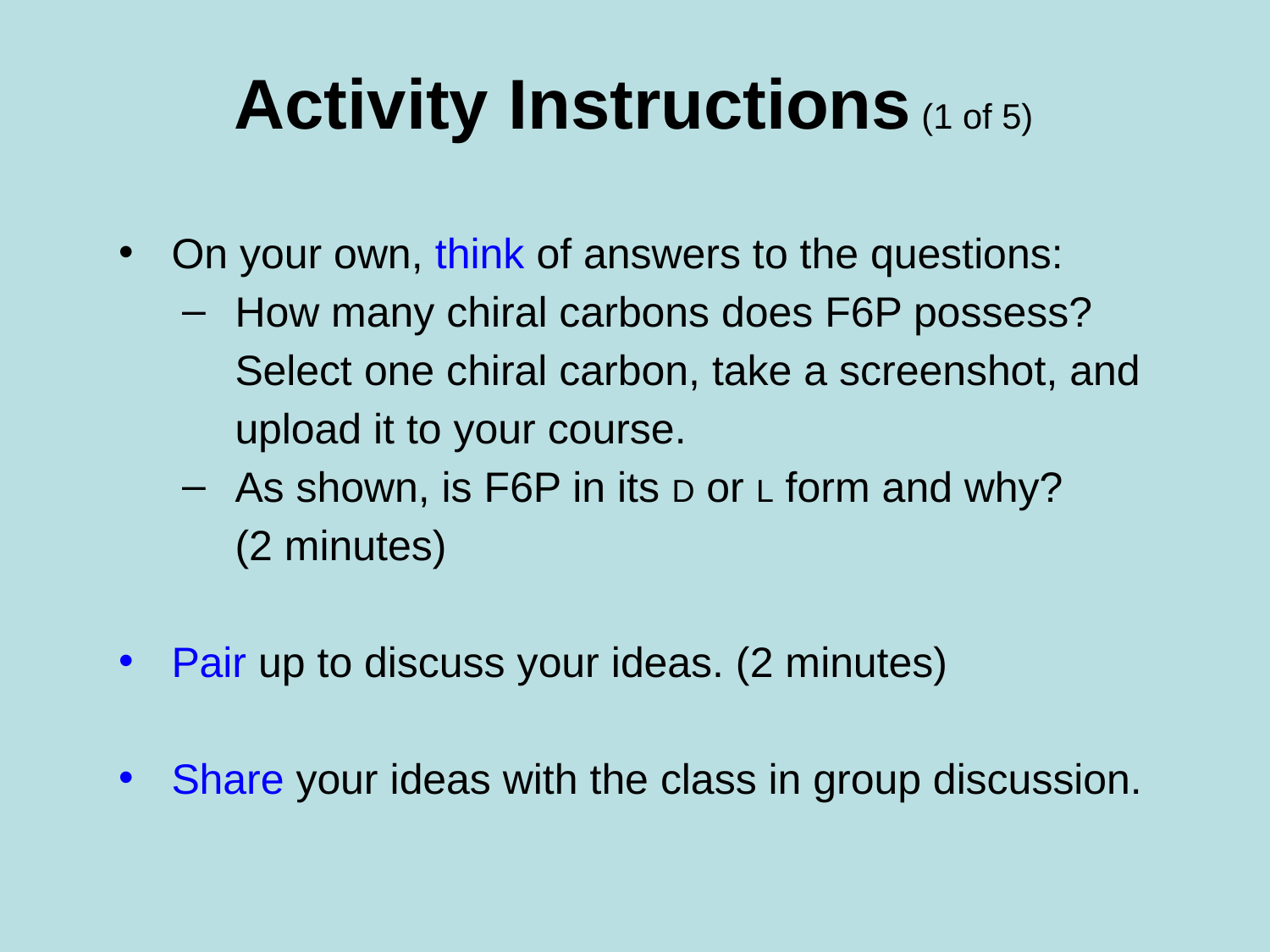

# Activity Instructions (1 of 5)

On your own, think of answers to the questions:
How many chiral carbons does F6P possess? Select one chiral carbon, take a screenshot, and upload it to your course.
As shown, is F6P in its D or L form and why?
(2 minutes)
Pair up to discuss your ideas. (2 minutes)
Share your ideas with the class in group discussion.